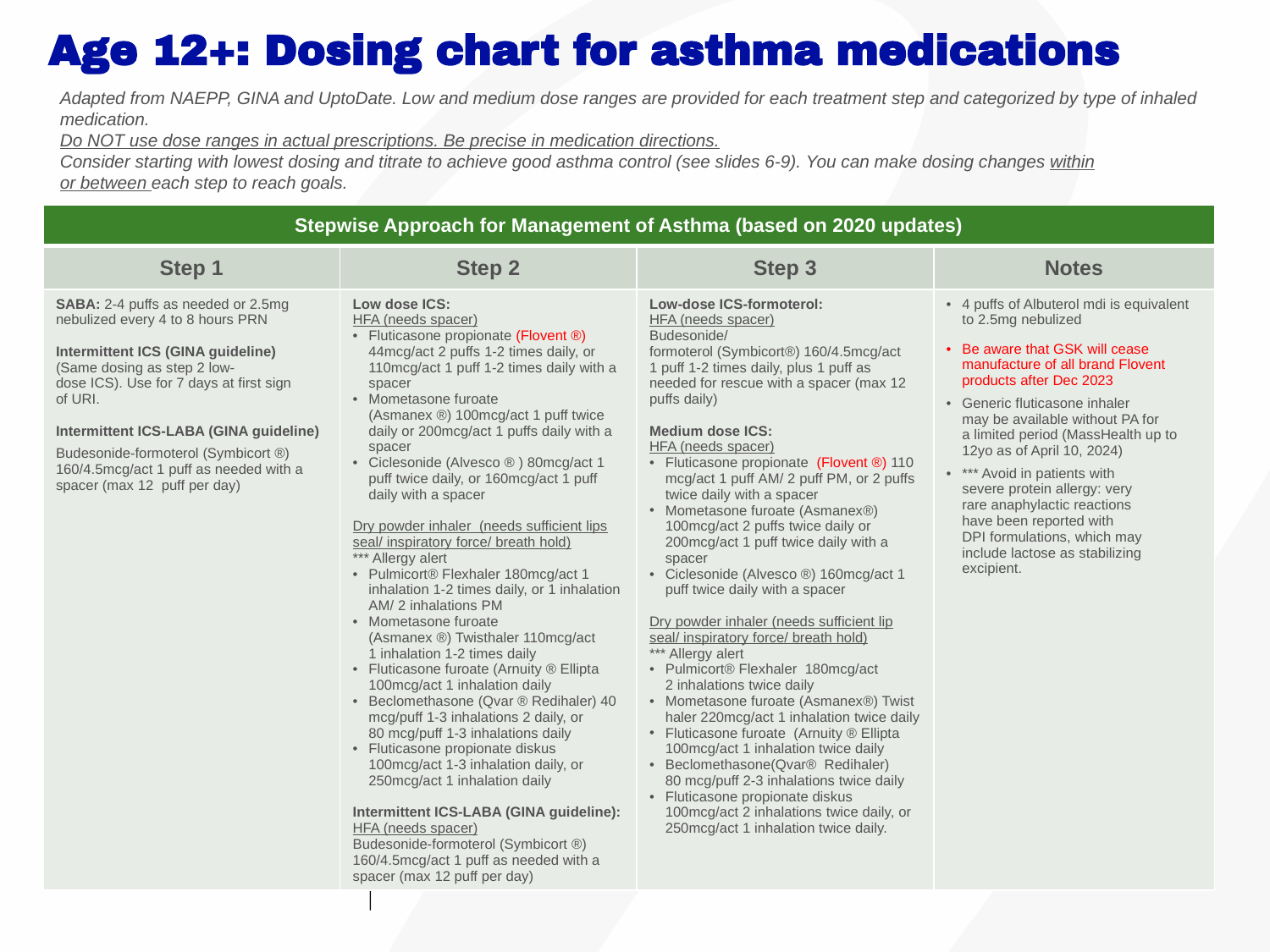

Age 12+: Dosing chart for asthma medications​
Adapted from NAEPP, GINA and UptoDate. Low and medium dose ranges are provided for each treatment step and categorized by type of inhaled medication.
Do NOT use dose ranges in actual prescriptions. Be precise in medication directions.
Consider starting with lowest dosing and titrate to achieve good asthma control (see slides 6-9). You can make dosing changes within or between each step to reach goals.

| Stepwise Approach for Management of Asthma (based on 2020 updates) |  |  |  |
| --- | --- | --- | --- |
| Step 1 | Step 2 | Step 3 | Notes |
| SABA: 2-4 puffs as needed or 2.5mg nebulized every 4 to 8 hours PRN Intermittent ICS (GINA guideline) (Same dosing as step 2 low-dose ICS). Use for 7 days at first sign of URI. Intermittent ICS-LABA (GINA guideline) Budesonide-formoterol (Symbicort ®) 160/4.5mcg/act 1 puff as needed with a spacer (max 12  puff per day) | Low dose ICS: HFA (needs spacer) Fluticasone propionate (Flovent ®) 44mcg/act 2 puffs 1-2 times daily, or 110mcg/act 1 puff 1-2 times daily with a spacer Mometasone furoate (Asmanex ®) 100mcg/act 1 puff twice daily or 200mcg/act 1 puffs daily with a spacer Ciclesonide (Alvesco ® ) 80mcg/act 1 puff twice daily, or 160mcg/act 1 puff daily with a spacer Dry powder inhaler  (needs sufficient lips seal/ inspiratory force/ breath hold) \*\*\* Allergy alert  Pulmicort® Flexhaler 180mcg/act 1 inhalation 1-2 times daily, or 1 inhalation AM/ 2 inhalations PM Mometasone furoate (Asmanex ®) Twisthaler 110mcg/act 1 inhalation 1-2 times daily Fluticasone furoate (Arnuity ® Ellipta 100mcg/act 1 inhalation daily Beclomethasone (Qvar ® Redihaler) 40 mcg/puff 1-3 inhalations 2 daily, or 80 mcg/puff 1-3 inhalations daily   Fluticasone propionate diskus 100mcg/act 1-3 inhalation daily, or 250mcg/act 1 inhalation daily  Intermittent ICS-LABA (GINA guideline): HFA (needs spacer) Budesonide-formoterol (Symbicort ®) 160/4.5mcg/act 1 puff as needed with a spacer (max 12 puff per day) | Low-dose ICS-formoterol: HFA (needs spacer) Budesonide/formoterol (Symbicort®) 160/4.5mcg/act 1 puff 1-2 times daily, plus 1 puff as needed for rescue with a spacer (max 12 puffs daily) Medium dose ICS:  HFA (needs spacer) Fluticasone propionate  (Flovent ®) 110 mcg/act 1 puff AM/ 2 puff PM, or 2 puffs twice daily with a spacer Mometasone furoate (Asmanex®) 100mcg/act 2 puffs twice daily or 200mcg/act 1 puff twice daily with a spacer Ciclesonide (Alvesco ®) 160mcg/act 1 puff twice daily with a spacer Dry powder inhaler (needs sufficient lip seal/ inspiratory force/ breath hold) \*\*\* Allergy alert  Pulmicort® Flexhaler  180mcg/act 2 inhalations twice daily Mometasone furoate (Asmanex®) Twisthaler 220mcg/act 1 inhalation twice daily Fluticasone furoate  (Arnuity ® Ellipta 100mcg/act 1 inhalation twice daily Beclomethasone(Qvar®  Redihaler) 80 mcg/puff 2-3 inhalations twice daily Fluticasone propionate diskus 100mcg/act 2 inhalations twice daily, or 250mcg/act 1 inhalation twice daily. | 4 puffs of Albuterol mdi is equivalent to 2.5mg nebulized Be aware that GSK will cease manufacture of all brand Flovent products after Dec 2023 Generic fluticasone inhaler may be available without PA for a limited period (MassHealth up to 12yo as of April 10, 2024) \*\*\* Avoid in patients with severe protein allergy: very rare anaphylactic reactions have been reported with DPI formulations, which may include lactose as stabilizing excipient. |